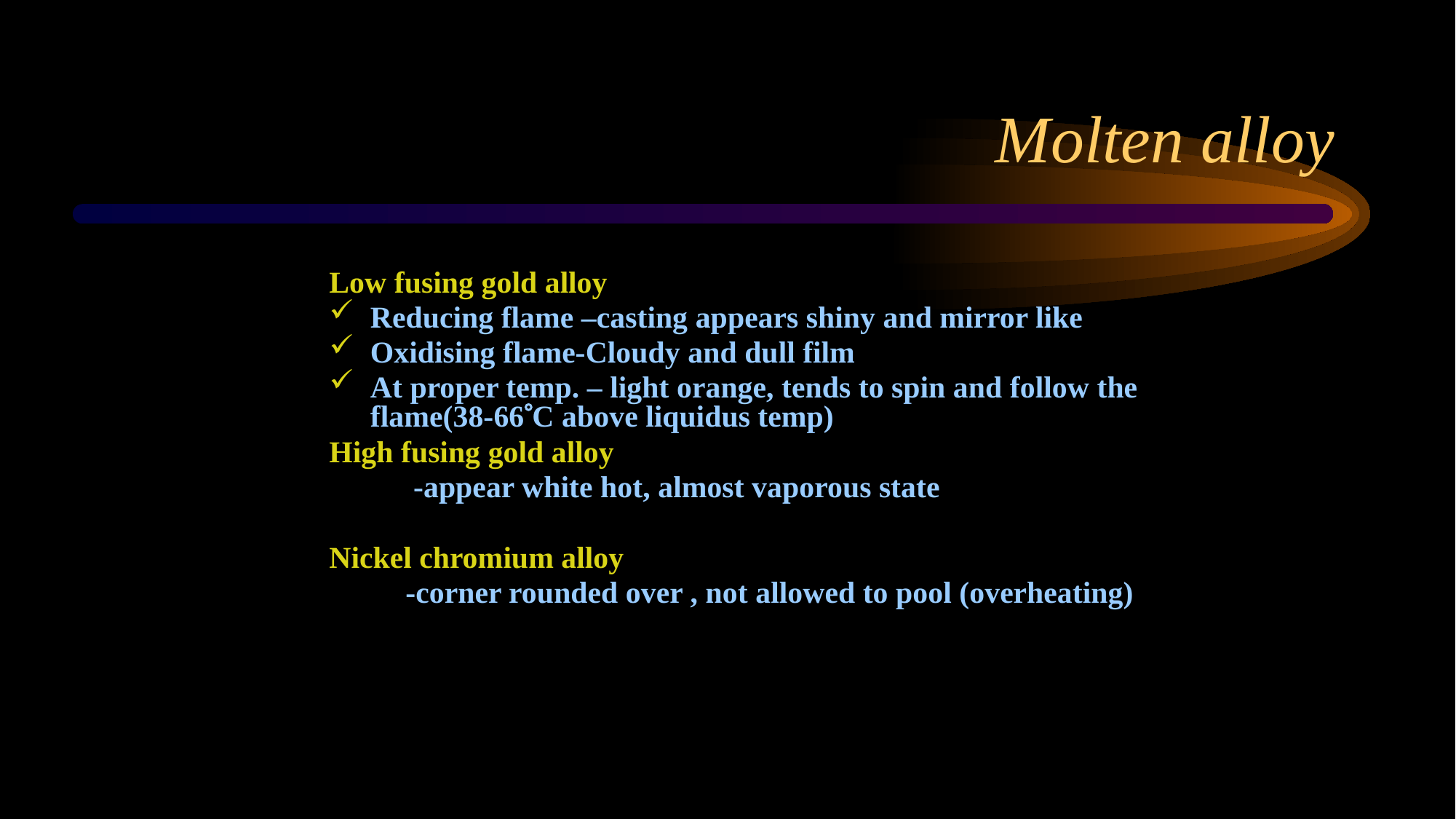

# Molten alloy
Low fusing gold alloy
Reducing flame –casting appears shiny and mirror like
Oxidising flame-Cloudy and dull film
At proper temp. – light orange, tends to spin and follow the flame(38-66°C above liquidus temp)
High fusing gold alloy
           -appear white hot, almost vaporous state

Nickel chromium alloy
          -corner rounded over , not allowed to pool (overheating)